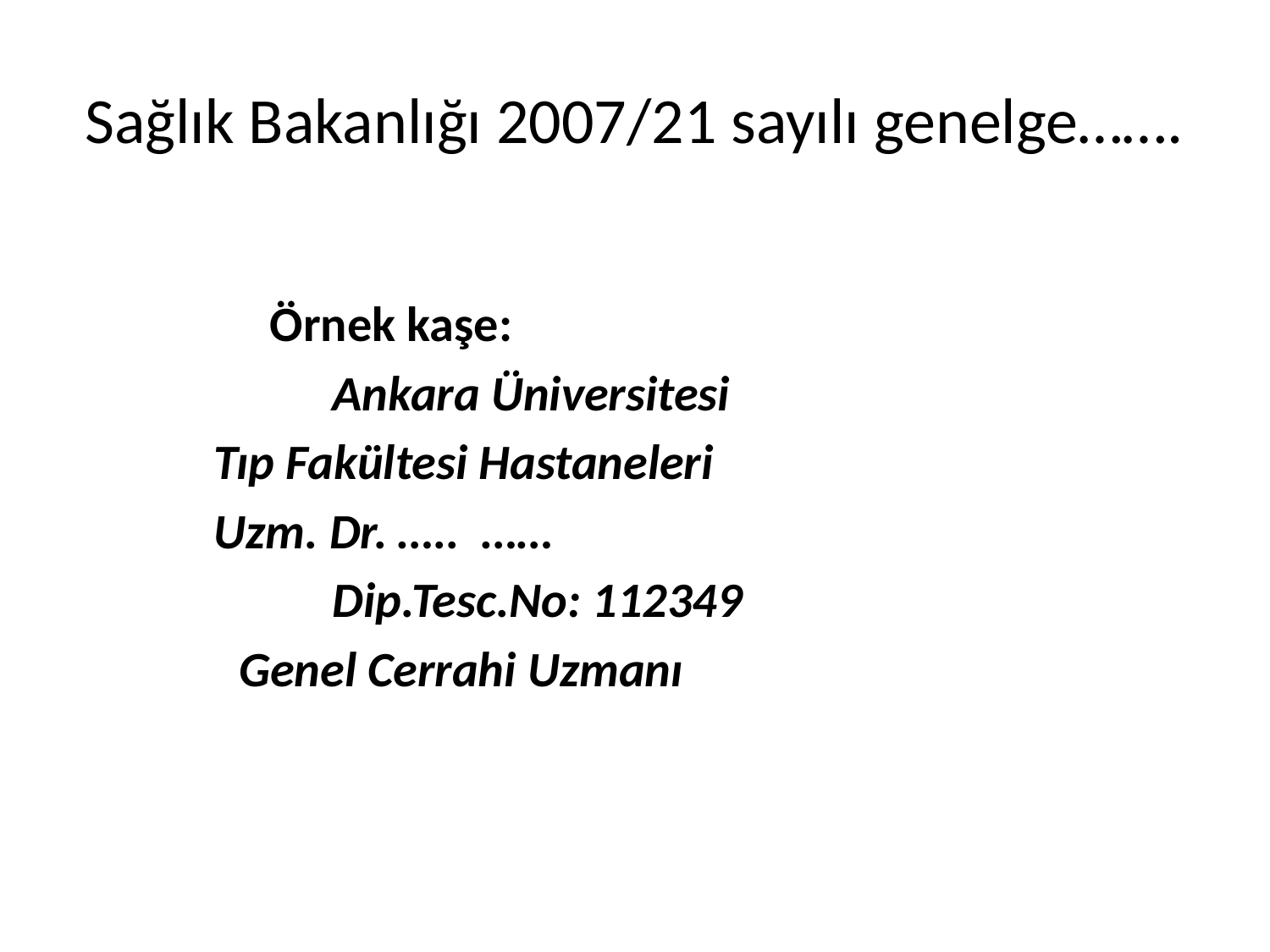

# Sağlık Bakanlığı 2007/21 sayılı genelge…….
          Örnek kaşe:
		Ankara Üniversitesi
     Tıp Fakültesi Hastaneleri
     Uzm. Dr. …..  ……
		Dip.Tesc.No: 112349
	   Genel Cerrahi Uzmanı